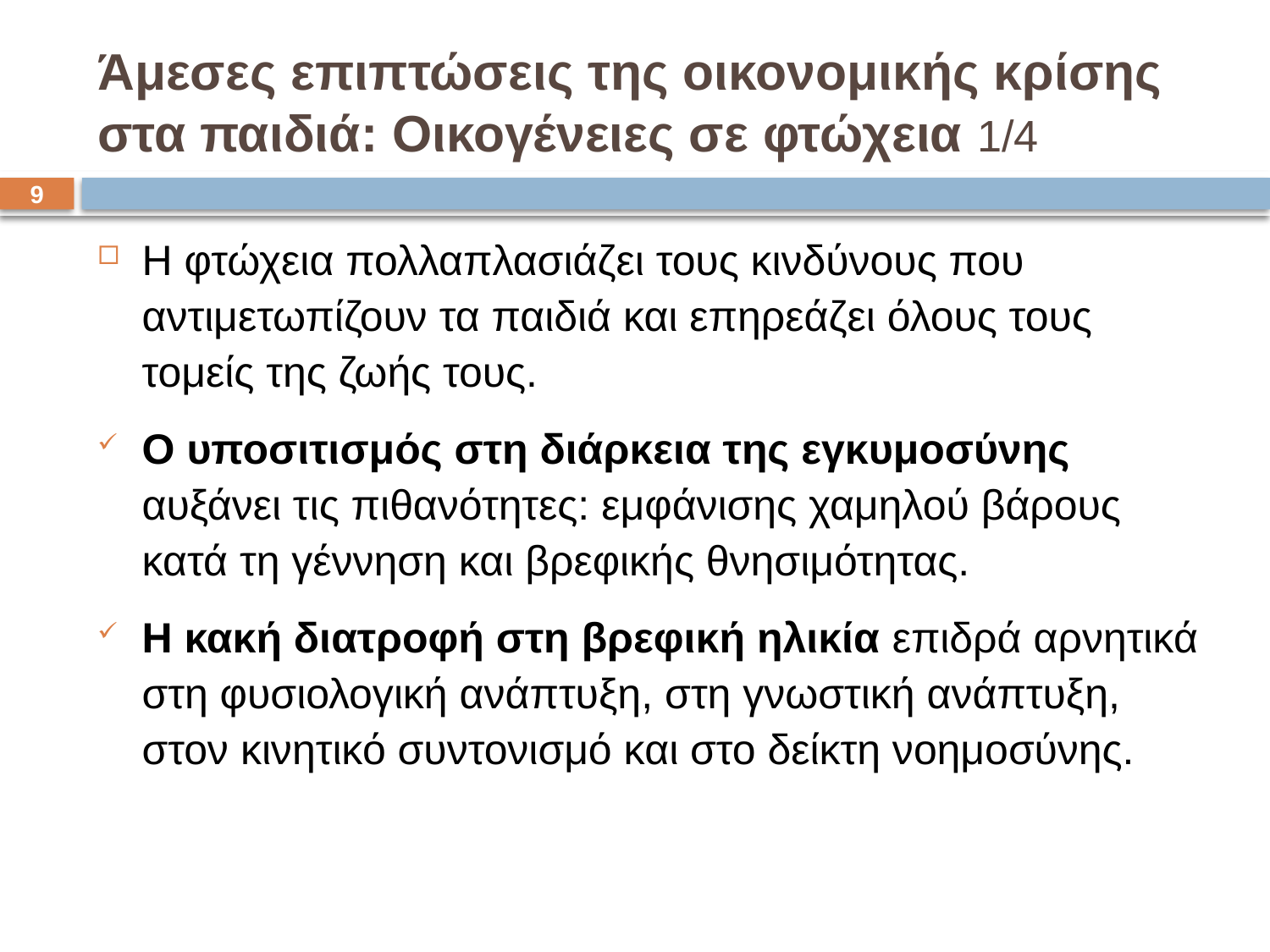

# Άμεσες επιπτώσεις της οικονομικής κρίσης στα παιδιά: Οικογένειες σε φτώχεια 1/4
9
Η φτώχεια πολλαπλασιάζει τους κινδύνους που αντιμετωπίζουν τα παιδιά και επηρεάζει όλους τους τομείς της ζωής τους.
Ο υποσιτισμός στη διάρκεια της εγκυμοσύνης αυξάνει τις πιθανότητες: εμφάνισης χαμηλού βάρους κατά τη γέννηση και βρεφικής θνησιμότητας.
Η κακή διατροφή στη βρεφική ηλικία επιδρά αρνητικά στη φυσιολογική ανάπτυξη, στη γνωστική ανάπτυξη, στον κινητικό συντονισμό και στο δείκτη νοημοσύνης.